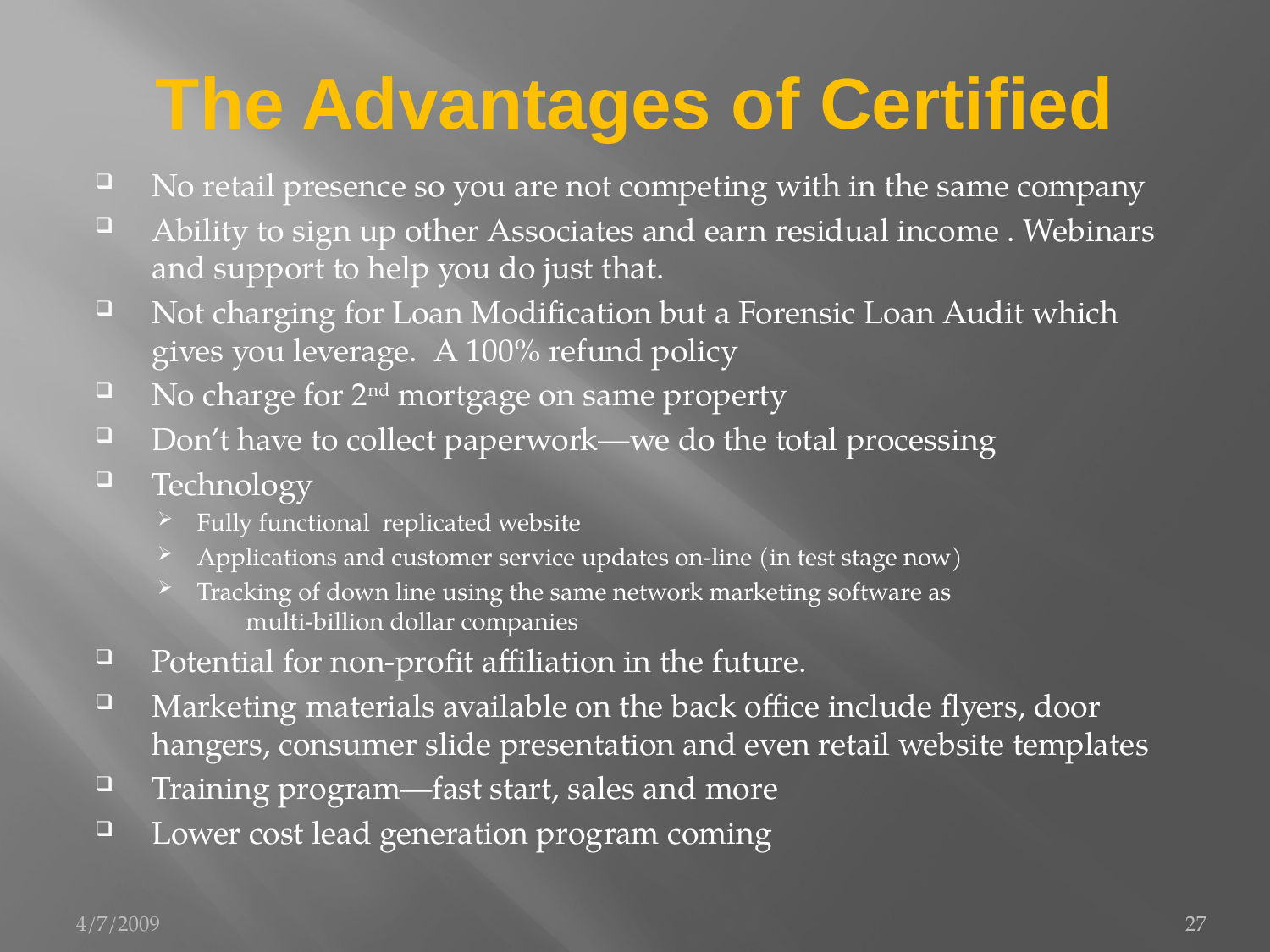

# The Advantages of Certified
No retail presence so you are not competing with in the same company
Ability to sign up other Associates and earn residual income . Webinars and support to help you do just that.
Not charging for Loan Modification but a Forensic Loan Audit which gives you leverage.  A 100% refund policy
No charge for 2nd mortgage on same property
Don’t have to collect paperwork—we do the total processing
Technology
Fully functional  replicated website
Applications and customer service updates on-line (in test stage now)
Tracking of down line using the same network marketing software as                                                multi-billion dollar companies
Potential for non-profit affiliation in the future.
Marketing materials available on the back office include flyers, door hangers, consumer slide presentation and even retail website templates
Training program—fast start, sales and more
Lower cost lead generation program coming

4/7/2009
27